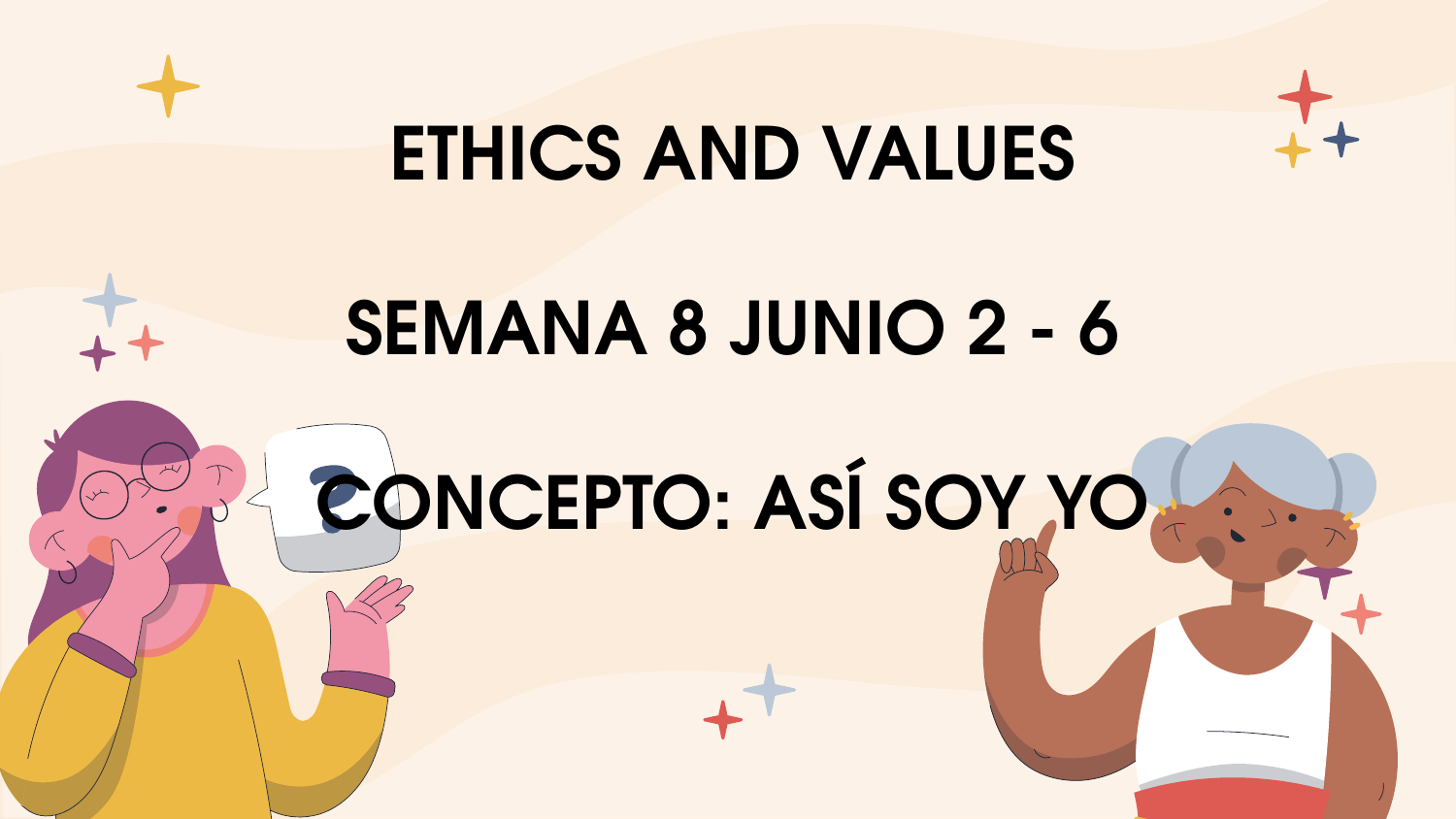

ETHICS AND VALUES

SEMANA 8 JUNIO 2 - 6

CONCEPTO: ASÍ SOY YO